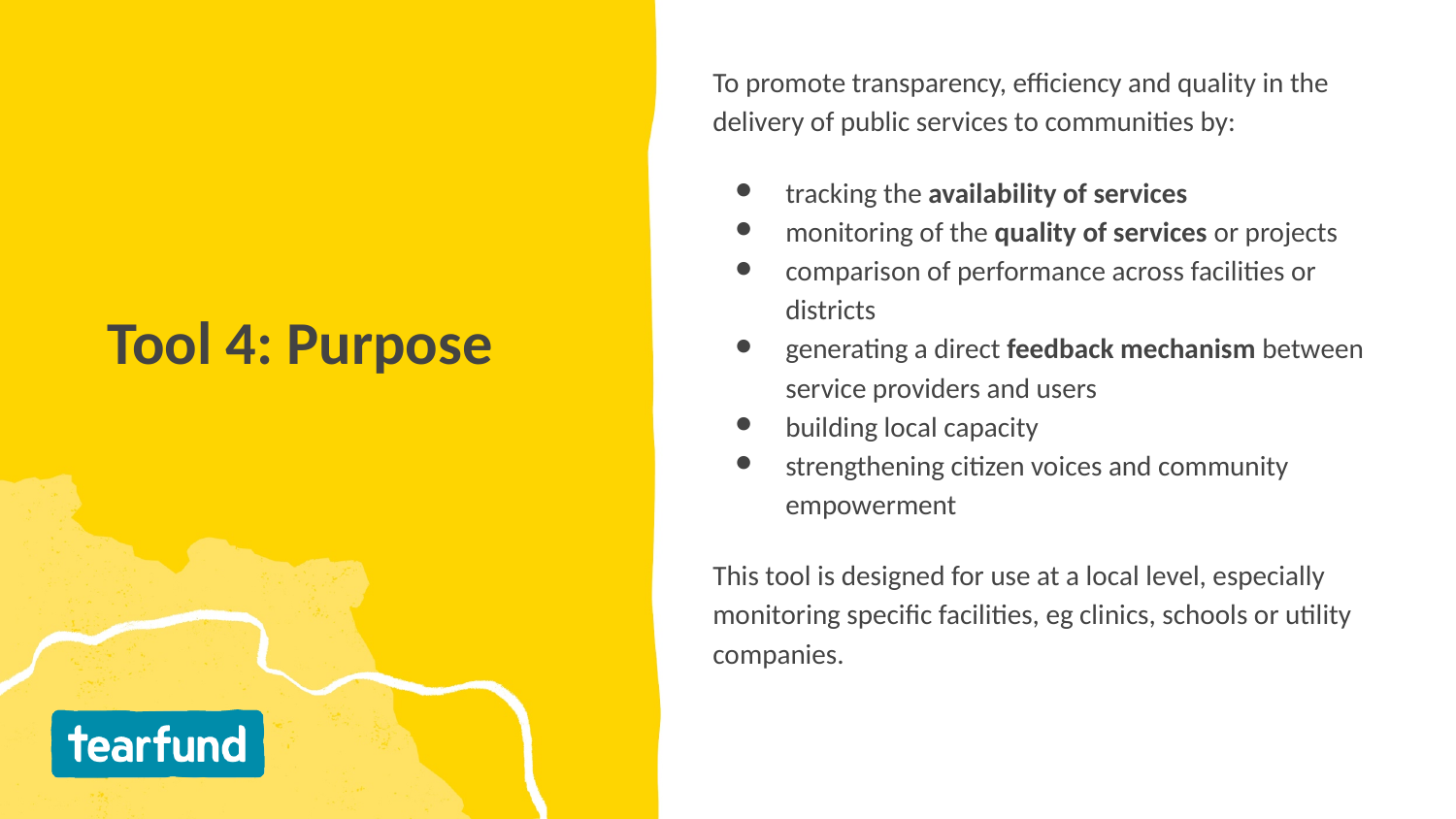

To promote transparency, efficiency and quality in the delivery of public services to communities by:
tracking the availability of services
monitoring of the quality of services or projects
comparison of performance across facilities or districts
generating a direct feedback mechanism between service providers and users
building local capacity
strengthening citizen voices and community empowerment
This tool is designed for use at a local level, especially monitoring specific facilities, eg clinics, schools or utility companies.

# Tool 4: Purpose